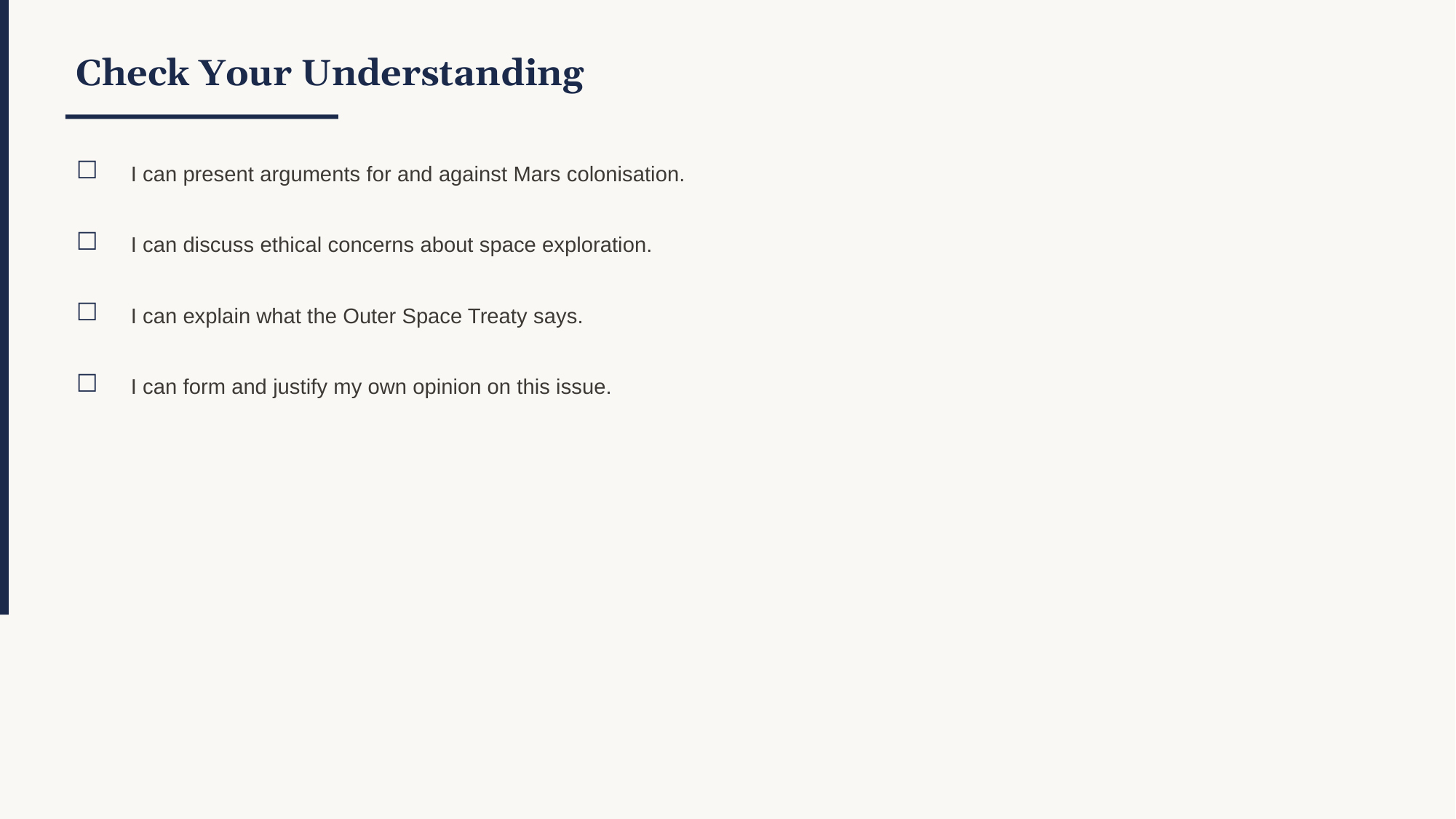

Check Your Understanding

☐
I can present arguments for and against Mars colonisation.
☐
I can discuss ethical concerns about space exploration.
☐
I can explain what the Outer Space Treaty says.
☐
I can form and justify my own opinion on this issue.